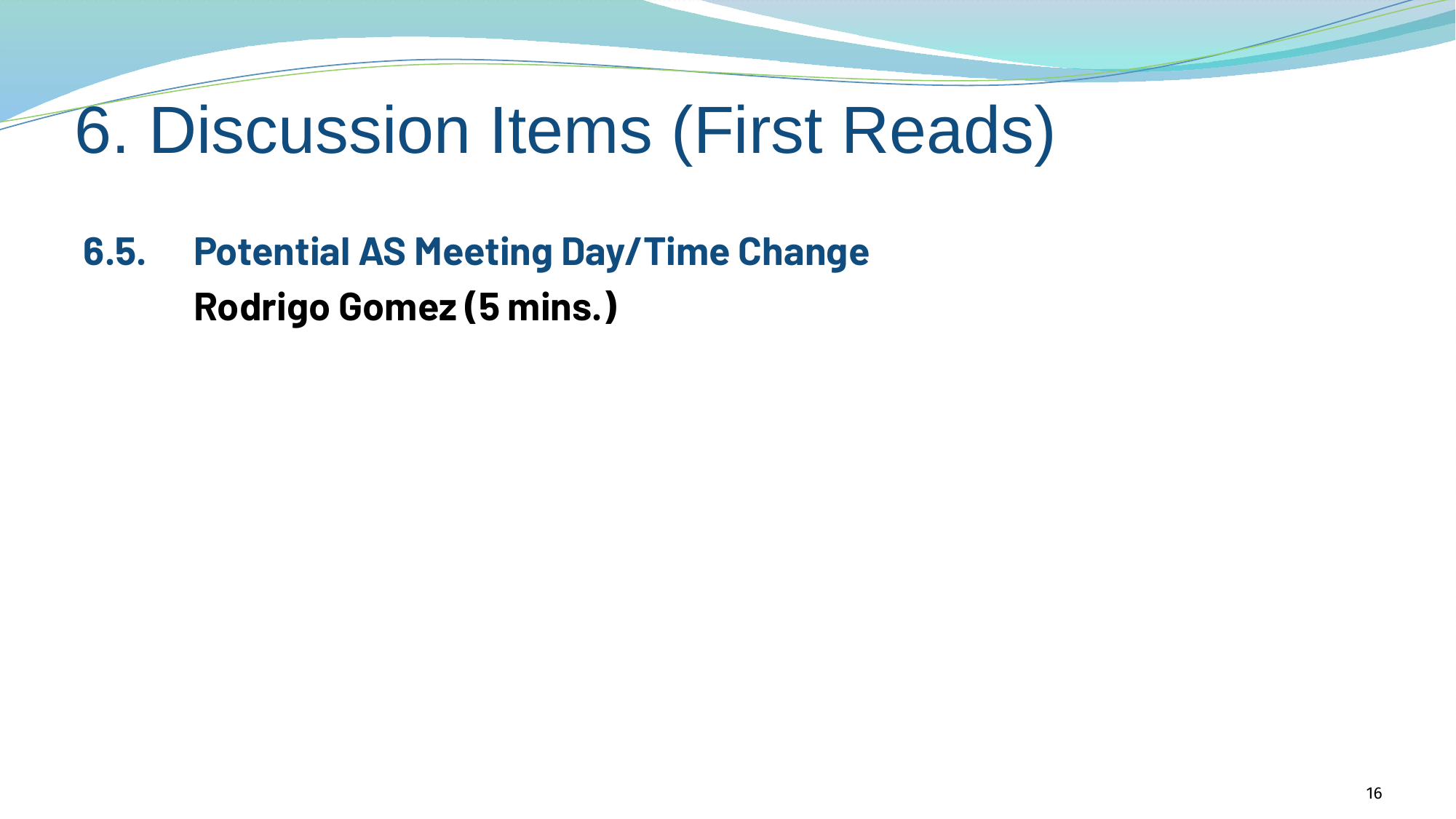

6. Discussion Items (First Reads)
6.5.	Potential AS Meeting Day/Time Change
	Rodrigo Gomez (5 mins.)
16